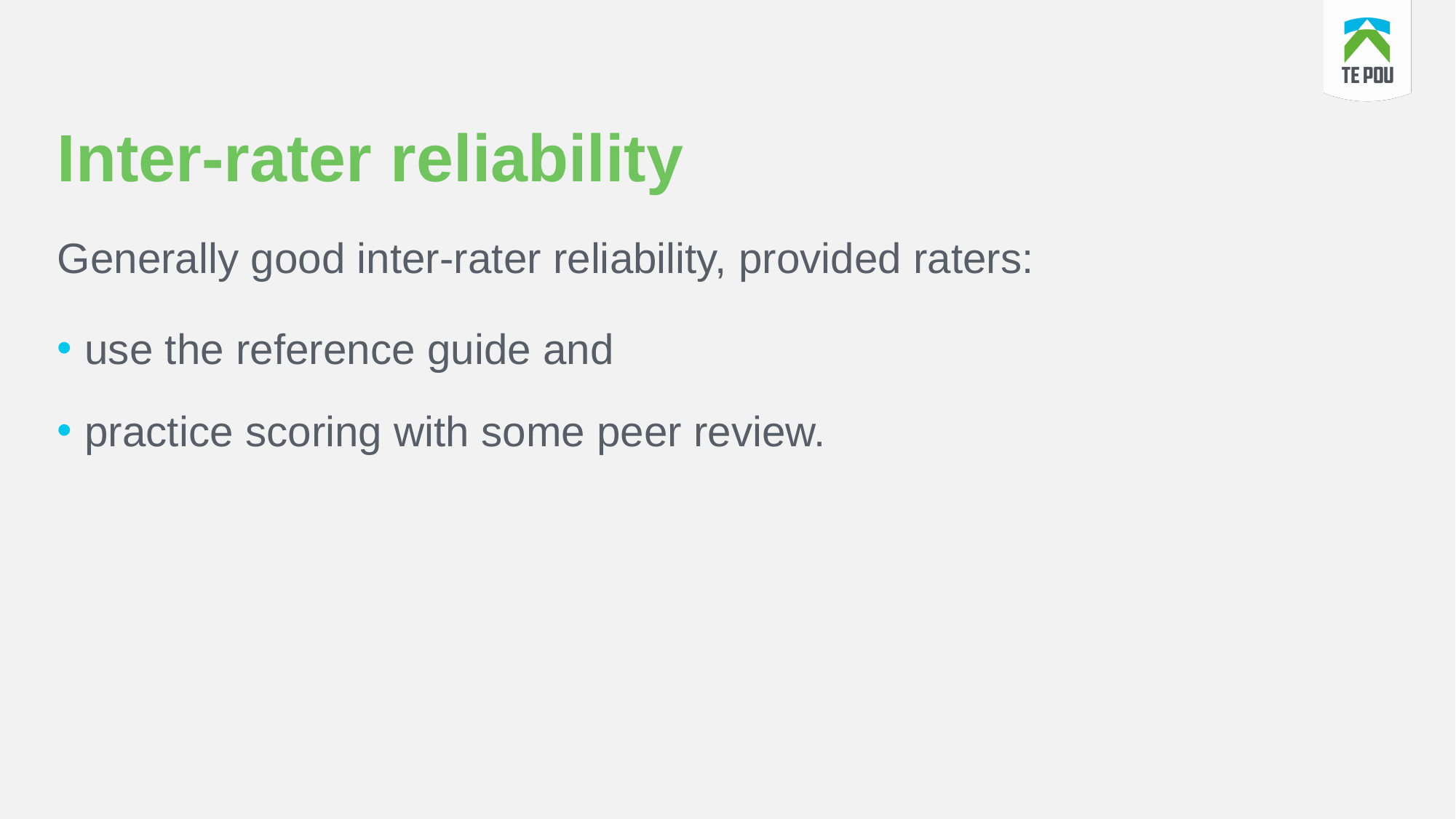

# Inter-rater reliability
Generally good inter-rater reliability, provided raters:
use the reference guide and
practice scoring with some peer review.